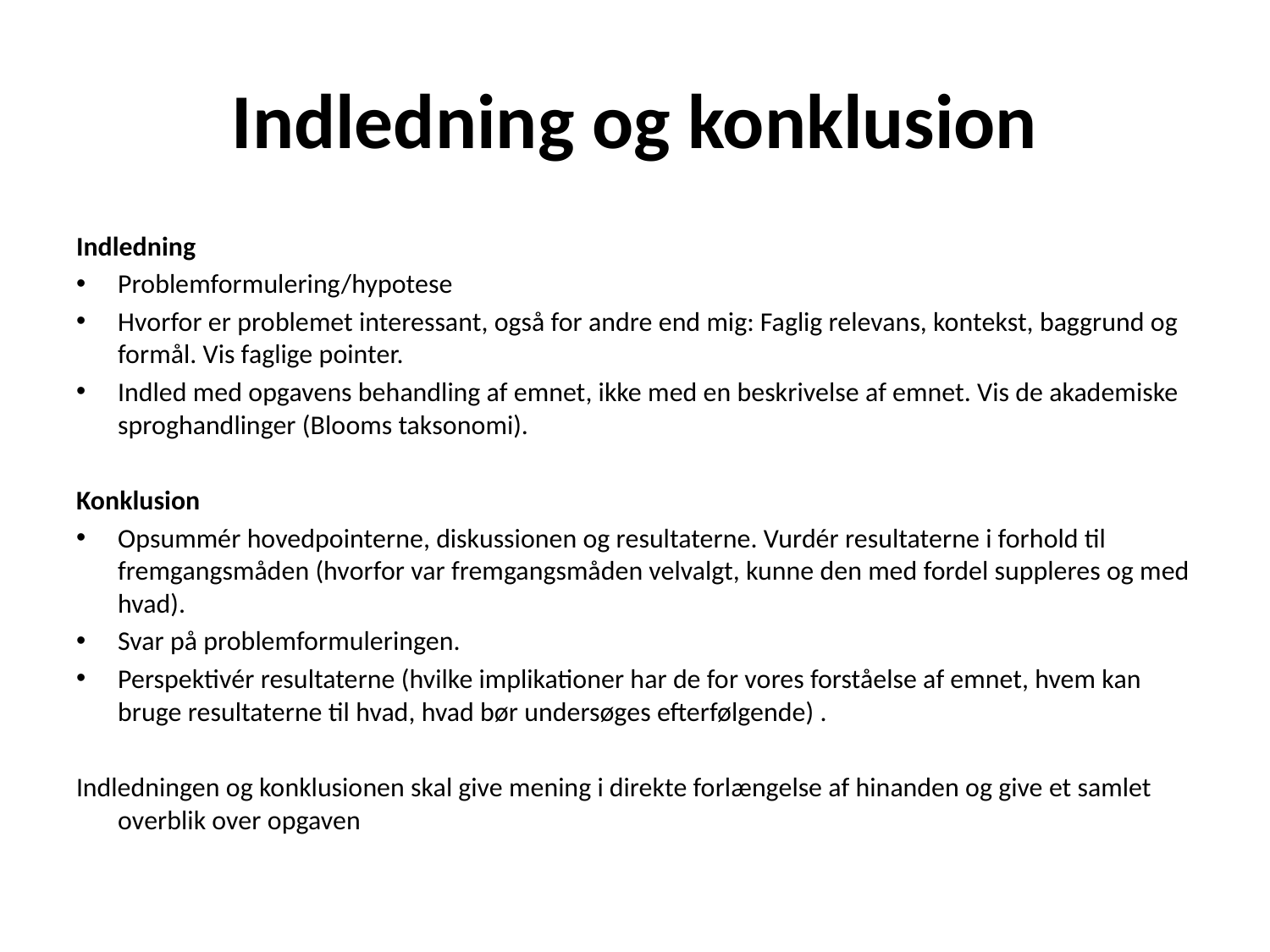

# Indledning og konklusion
Indledning
Problemformulering/hypotese
Hvorfor er problemet interessant, også for andre end mig: Faglig relevans, kontekst, baggrund og formål. Vis faglige pointer.
Indled med opgavens behandling af emnet, ikke med en beskrivelse af emnet. Vis de akademiske sproghandlinger (Blooms taksonomi).

Konklusion
Opsummér hovedpointerne, diskussionen og resultaterne. Vurdér resultaterne i forhold til fremgangsmåden (hvorfor var fremgangsmåden velvalgt, kunne den med fordel suppleres og med hvad).
Svar på problemformuleringen.
Perspektivér resultaterne (hvilke implikationer har de for vores forståelse af emnet, hvem kan bruge resultaterne til hvad, hvad bør undersøges efterfølgende) .

Indledningen og konklusionen skal give mening i direkte forlængelse af hinanden og give et samlet overblik over opgaven